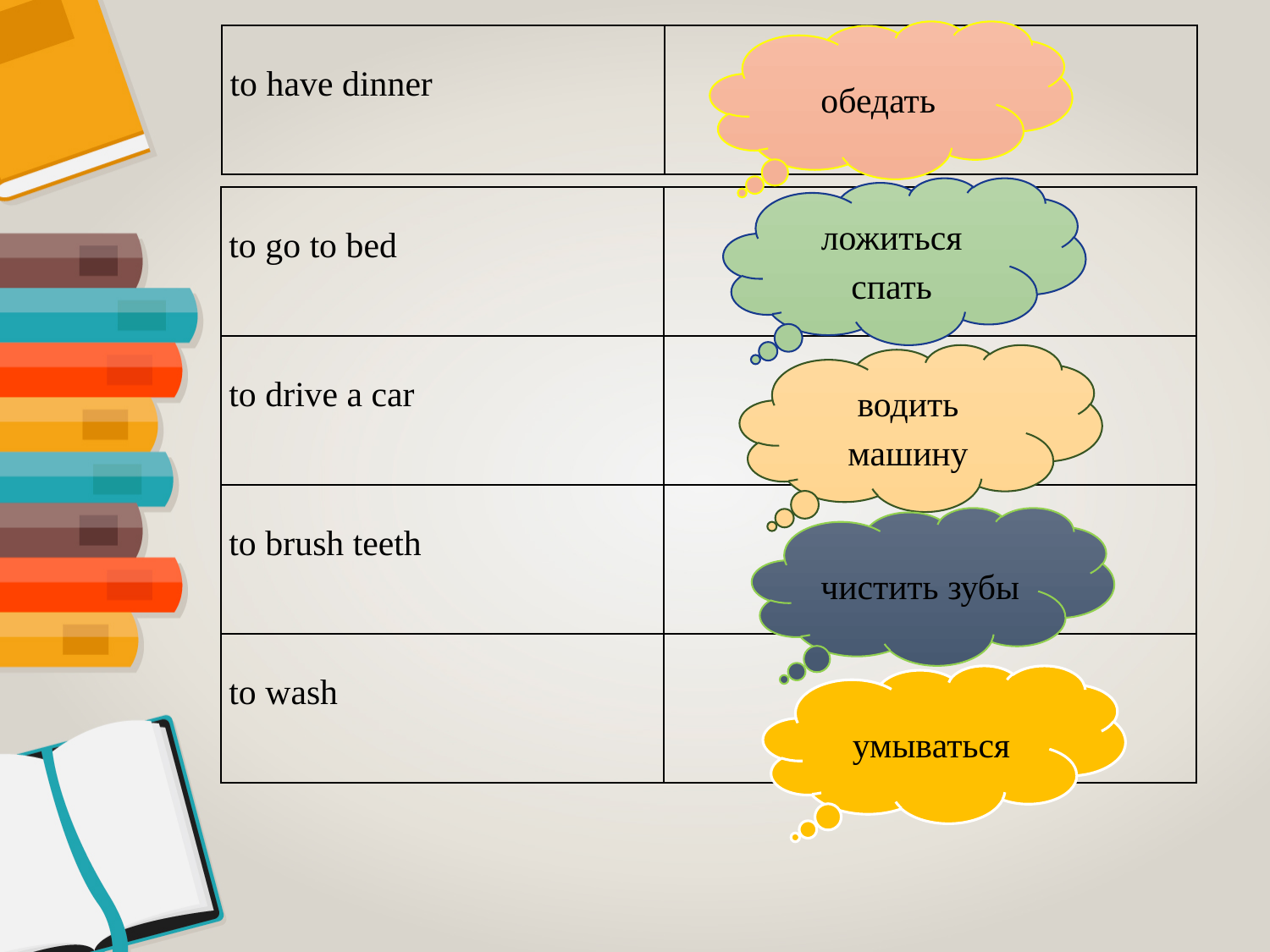

обедать
| to have dinner |  |
| --- | --- |
ложиться спать
| to go to bed |  |
| --- | --- |
| to drive a car |  |
| to brush teeth |  |
| to wash |  |
водить машину
чистить зубы
умываться